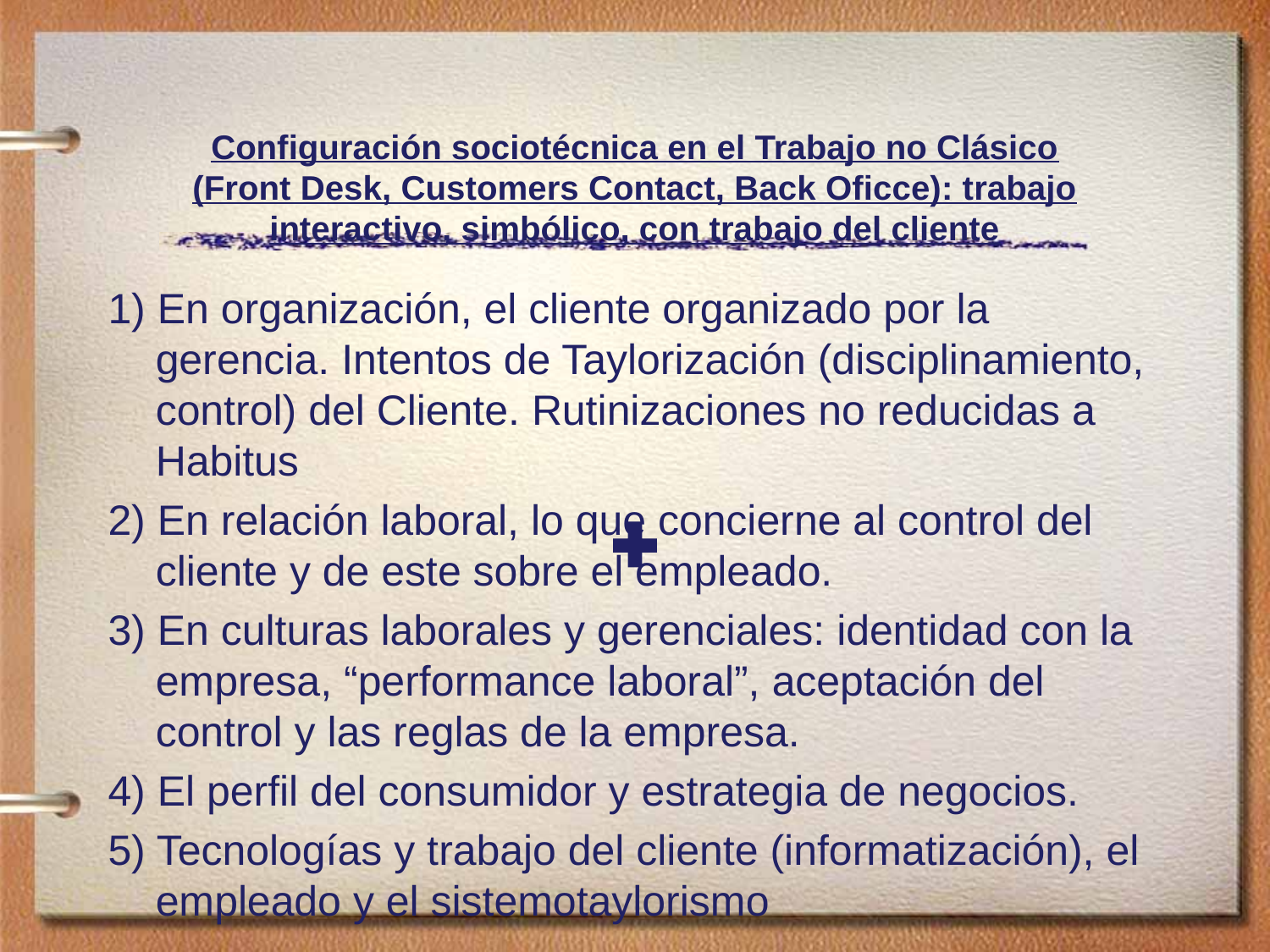

# Configuración sociotécnica en el Trabajo no Clásico (Front Desk, Customers Contact, Back Oficce): trabajo interactivo, simbólico, con trabajo del cliente
1) En organización, el cliente organizado por la gerencia. Intentos de Taylorización (disciplinamiento, control) del Cliente. Rutinizaciones no reducidas a Habitus
2) En relación laboral, lo que concierne al control del cliente y de este sobre el empleado.
3) En culturas laborales y gerenciales: identidad con la empresa, “performance laboral”, aceptación del control y las reglas de la empresa.
4) El perfil del consumidor y estrategia de negocios.
5) Tecnologías y trabajo del cliente (informatización), el empleado y el sistemotaylorismo

Relaciones ampliadas con el entorno
↓
Concepto ampliado de configuración de estrategias